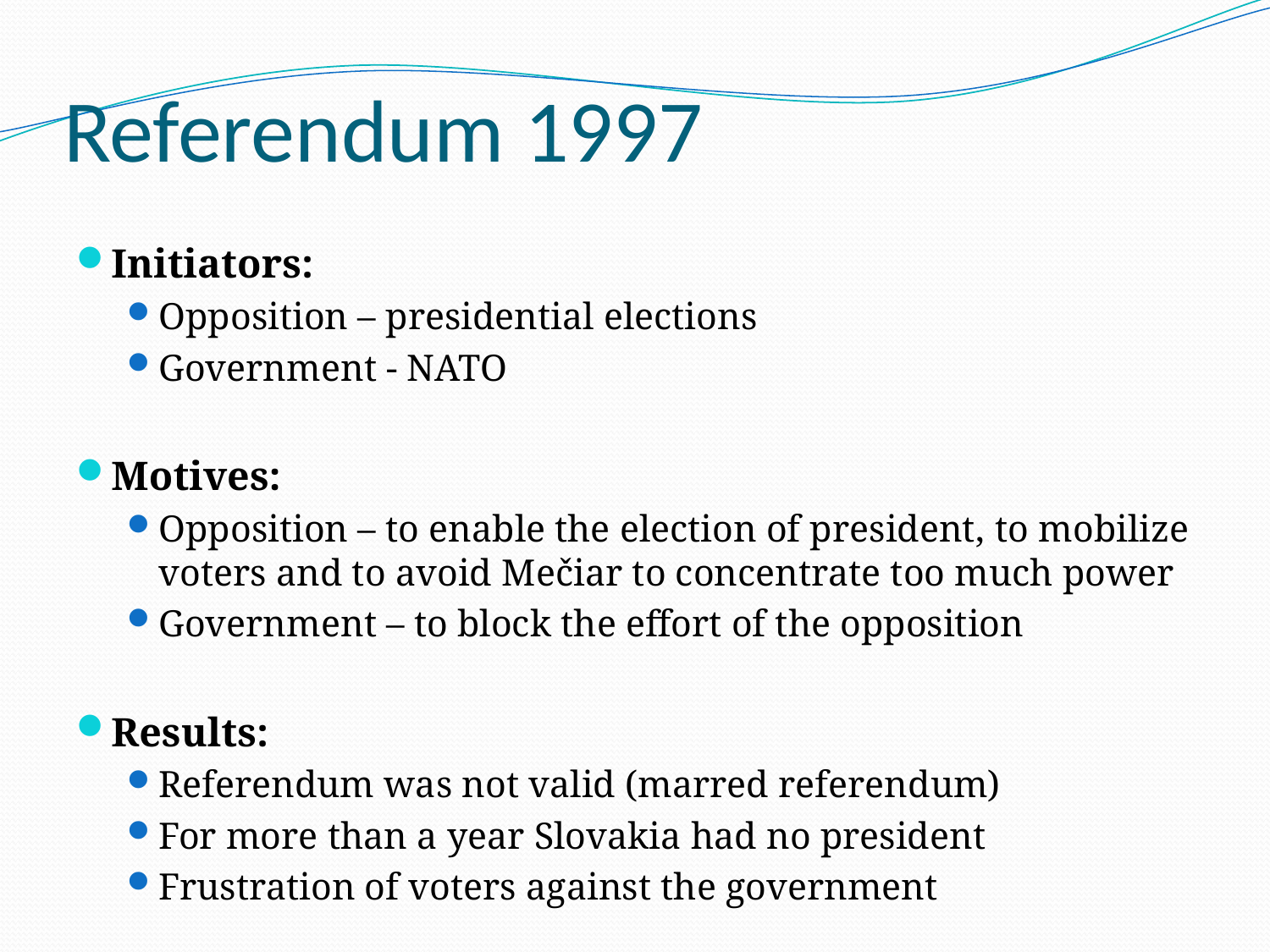

# Referendum 1997
Initiators:
Opposition – presidential elections
Government - NATO

Motives:
Opposition – to enable the election of president, to mobilize voters and to avoid Mečiar to concentrate too much power
Government – to block the effort of the opposition

Results:
Referendum was not valid (marred referendum)
For more than a year Slovakia had no president
Frustration of voters against the government